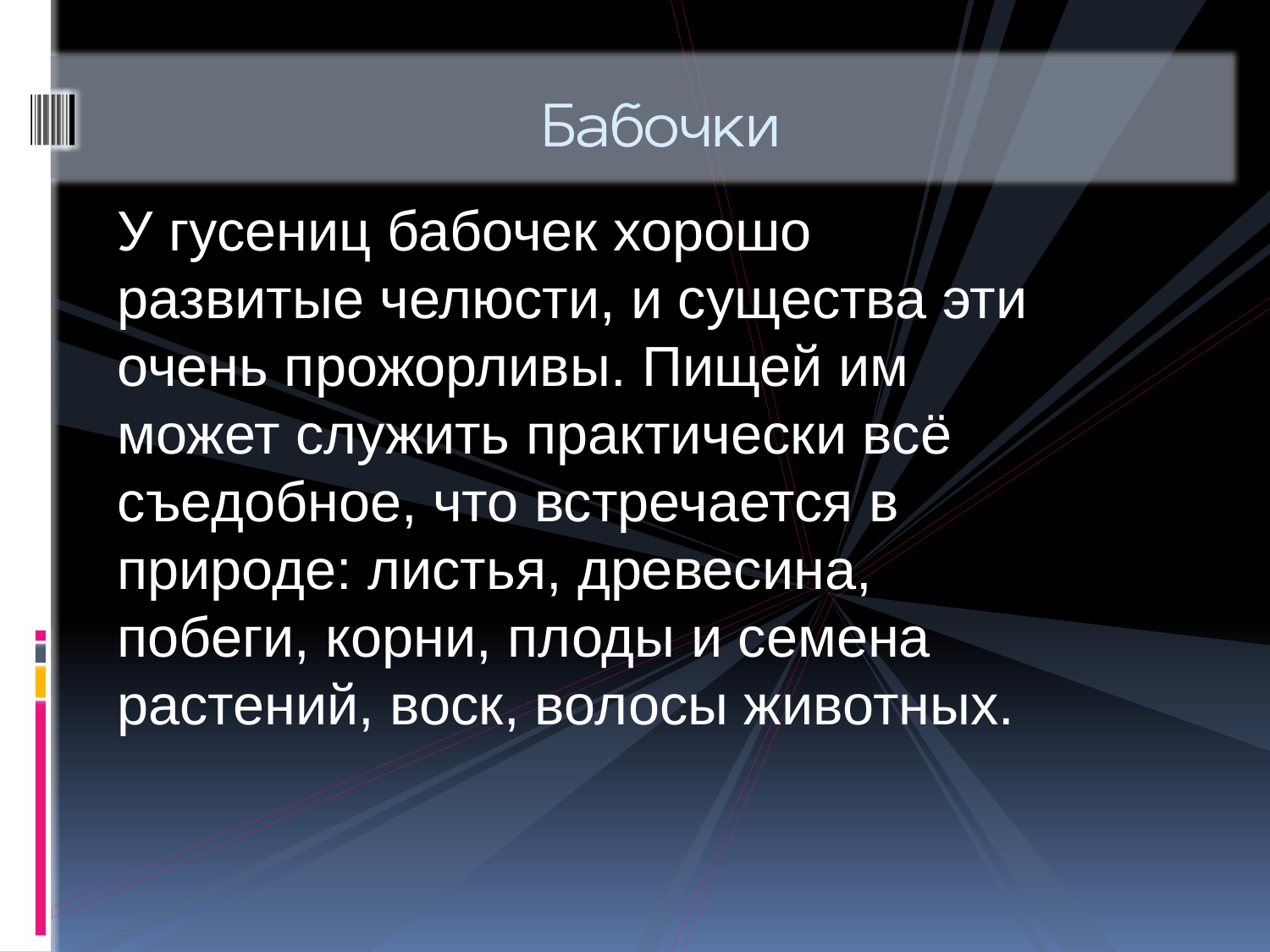

# Бабочки
У гусениц бабочек хорошо развитые челюсти, и существа эти очень прожорливы. Пищей им может служить практически всё съедобное, что встречается в природе: листья, древесина, побеги, корни, плоды и семена растений, воск, волосы животных.